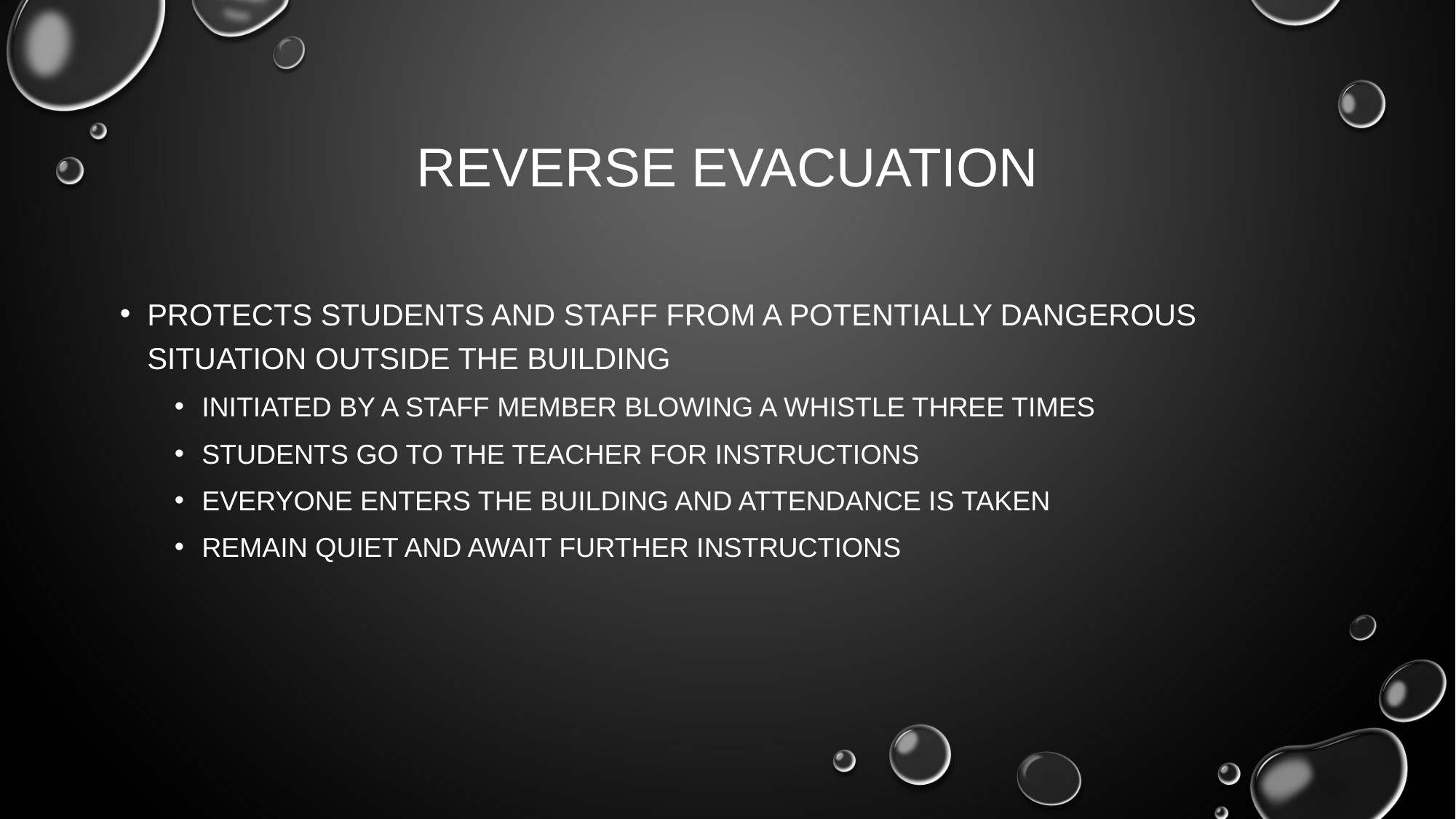

# Reverse evacuation
Protects students and staff from a potentially dangerous situation outside the building
Initiated by a staff member blowing a whistle three times
Students go to the teacher for instructions
Everyone enters the building and attendance is taken
Remain quiet and await further instructions